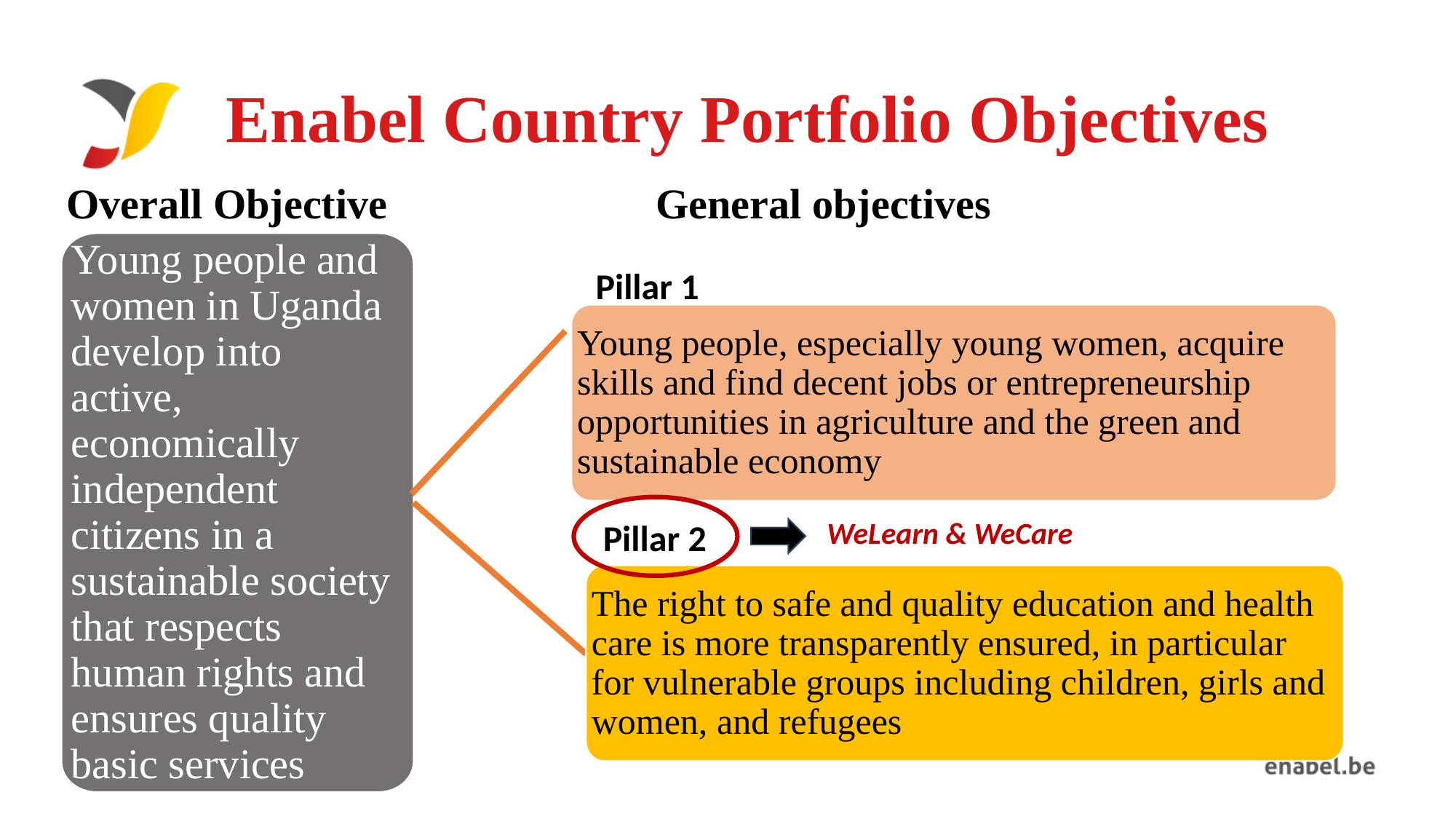

# Enabel Country Portfolio Objectives
Overall Objective
General objectives
Young people and women in Uganda develop into active, economically independent citizens in a sustainable society that respects human rights and ensures quality basic services

Pillar 1
Young people, especially young women, acquire skills and find decent jobs or entrepreneurship opportunities in agriculture and the green and sustainable economy

WeLearn & WeCare

Pillar 2
The right to safe and quality education and health care is more transparently ensured, in particular for vulnerable groups including children, girls and women, and refugees